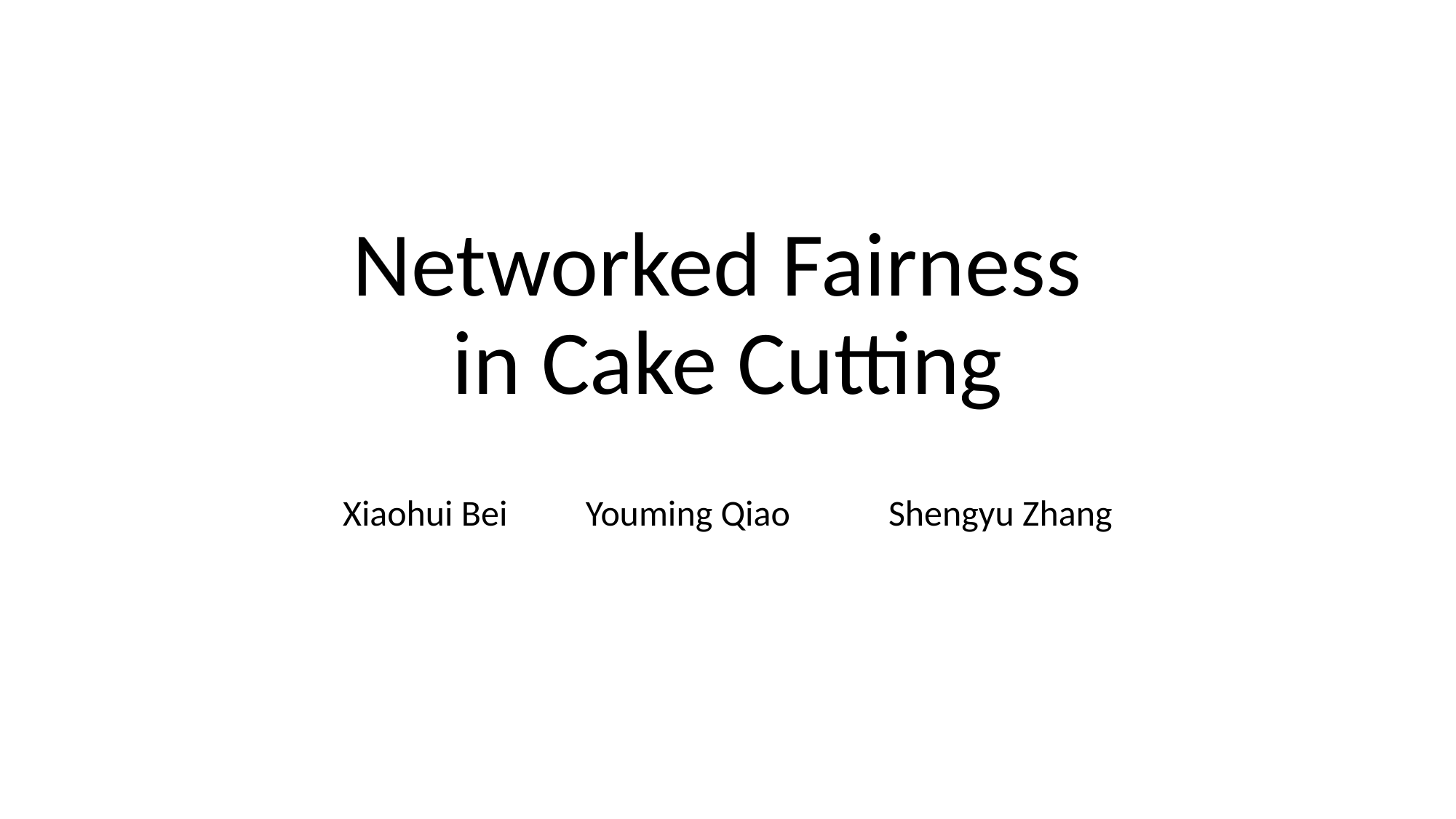

# Networked Fairness in Cake Cutting

Xiaohui Bei 	   Youming Qiao 	Shengyu Zhang